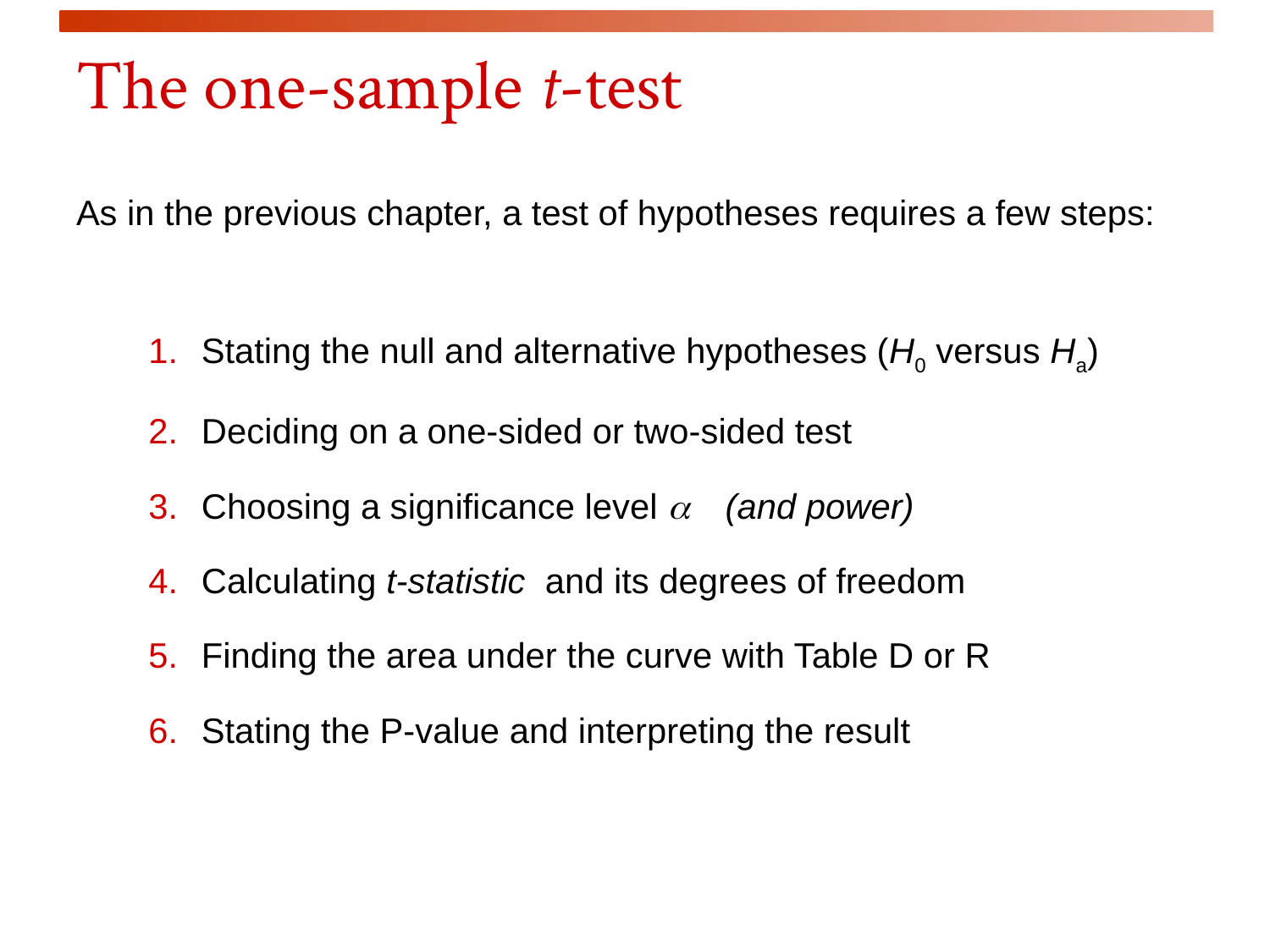

# The one-sample t-test
As in the previous chapter, a test of hypotheses requires a few steps:

Stating the null and alternative hypotheses (H0 versus Ha)
Deciding on a one-sided or two-sided test
Choosing a significance level α  (and power)
Calculating t-statistic  and its degrees of freedom
Finding the area under the curve with Table D or R
Stating the P-value and interpreting the result